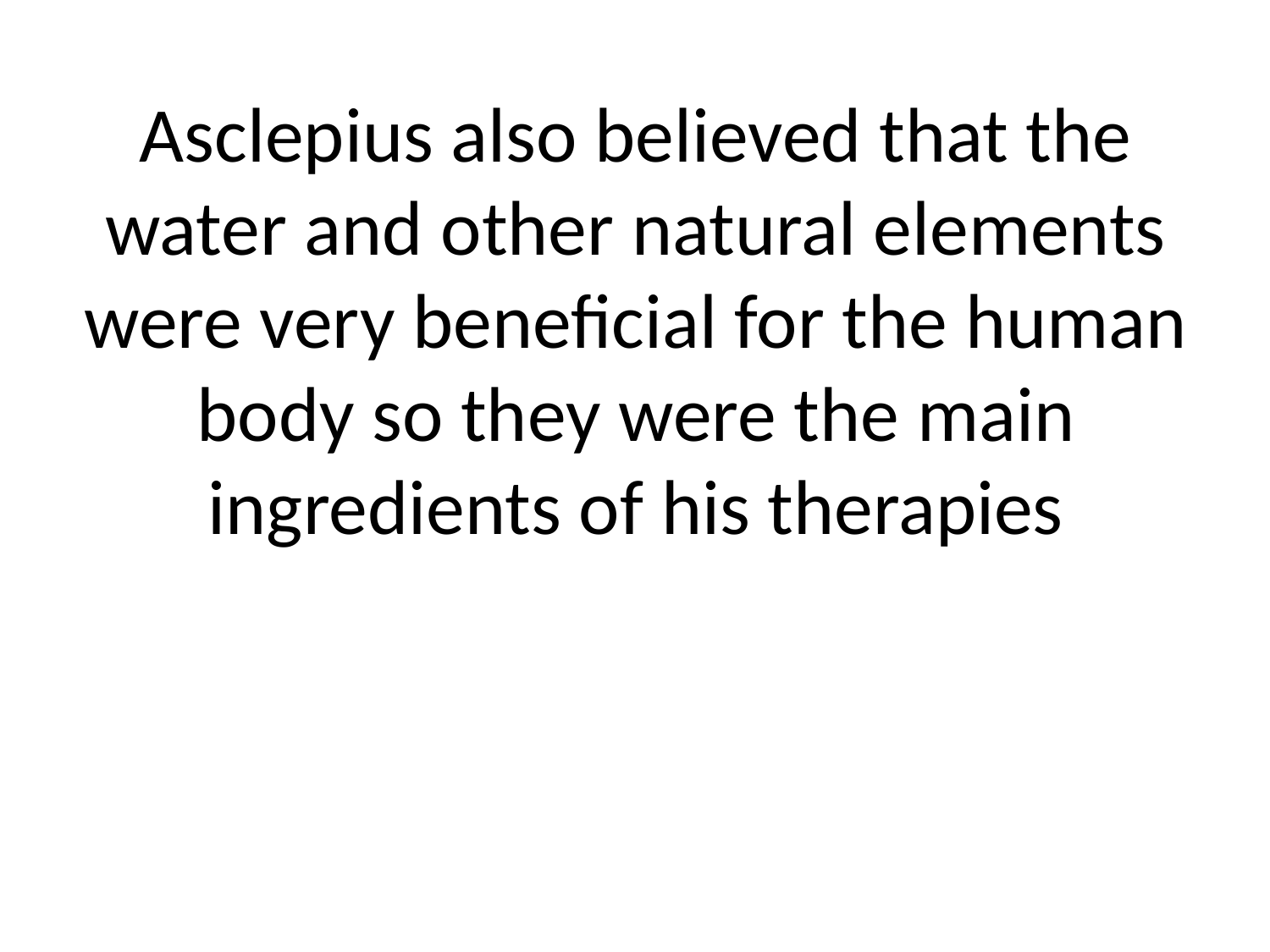

Asclepius also believed that the water and other natural elements were very beneficial for the human body so they were the main ingredients of his therapies